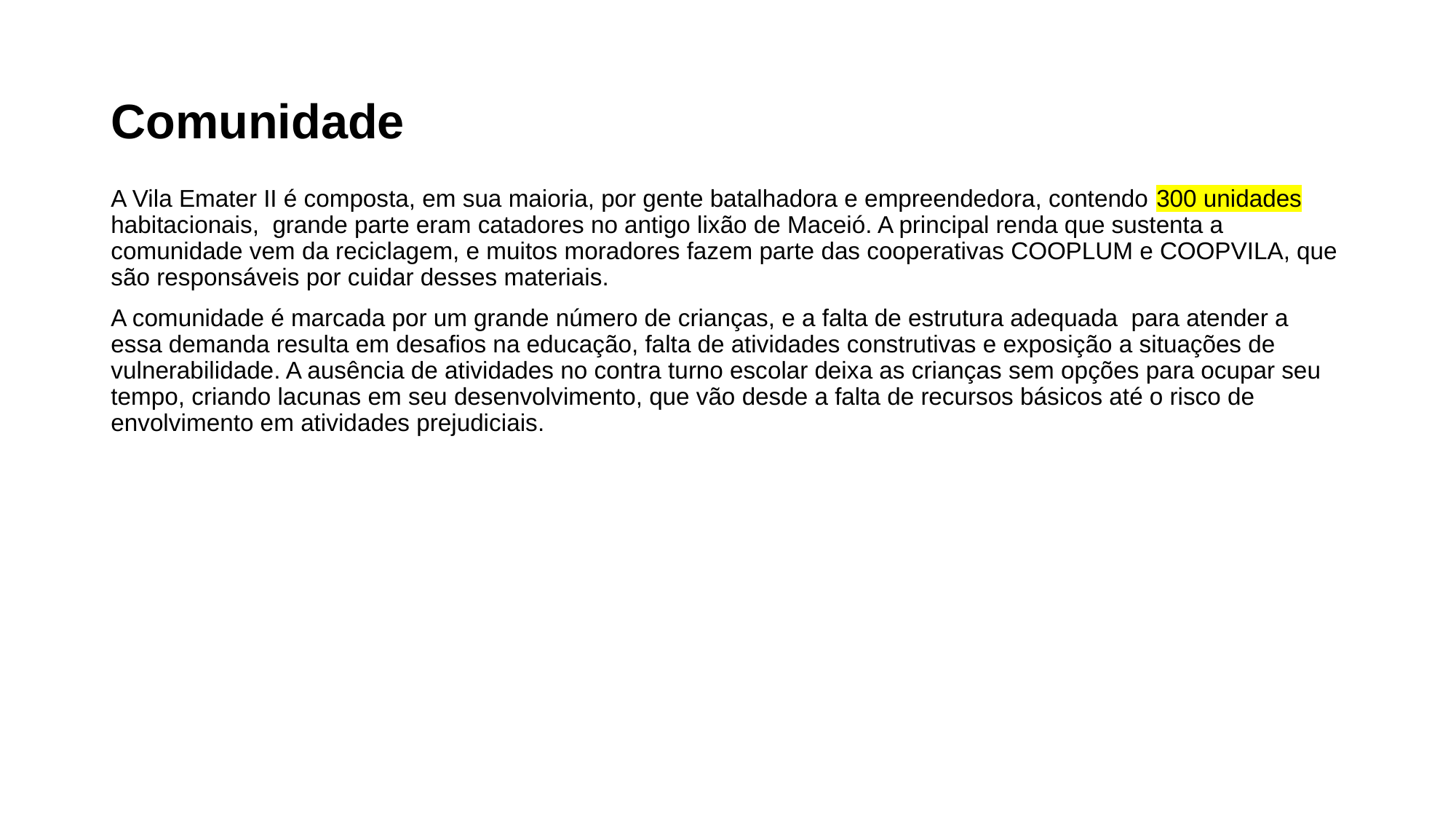

# Comunidade
A Vila Emater II é composta, em sua maioria, por gente batalhadora e empreendedora, contendo 300 unidades habitacionais,  grande parte eram catadores no antigo lixão de Maceió. A principal renda que sustenta a comunidade vem da reciclagem, e muitos moradores fazem parte das cooperativas COOPLUM e COOPVILA, que são responsáveis por cuidar desses materiais.
A comunidade é marcada por um grande número de crianças, e a falta de estrutura adequada  para atender a essa demanda resulta em desafios na educação, falta de atividades construtivas e exposição a situações de vulnerabilidade. A ausência de atividades no contra turno escolar deixa as crianças sem opções para ocupar seu tempo, criando lacunas em seu desenvolvimento, que vão desde a falta de recursos básicos até o risco de envolvimento em atividades prejudiciais.